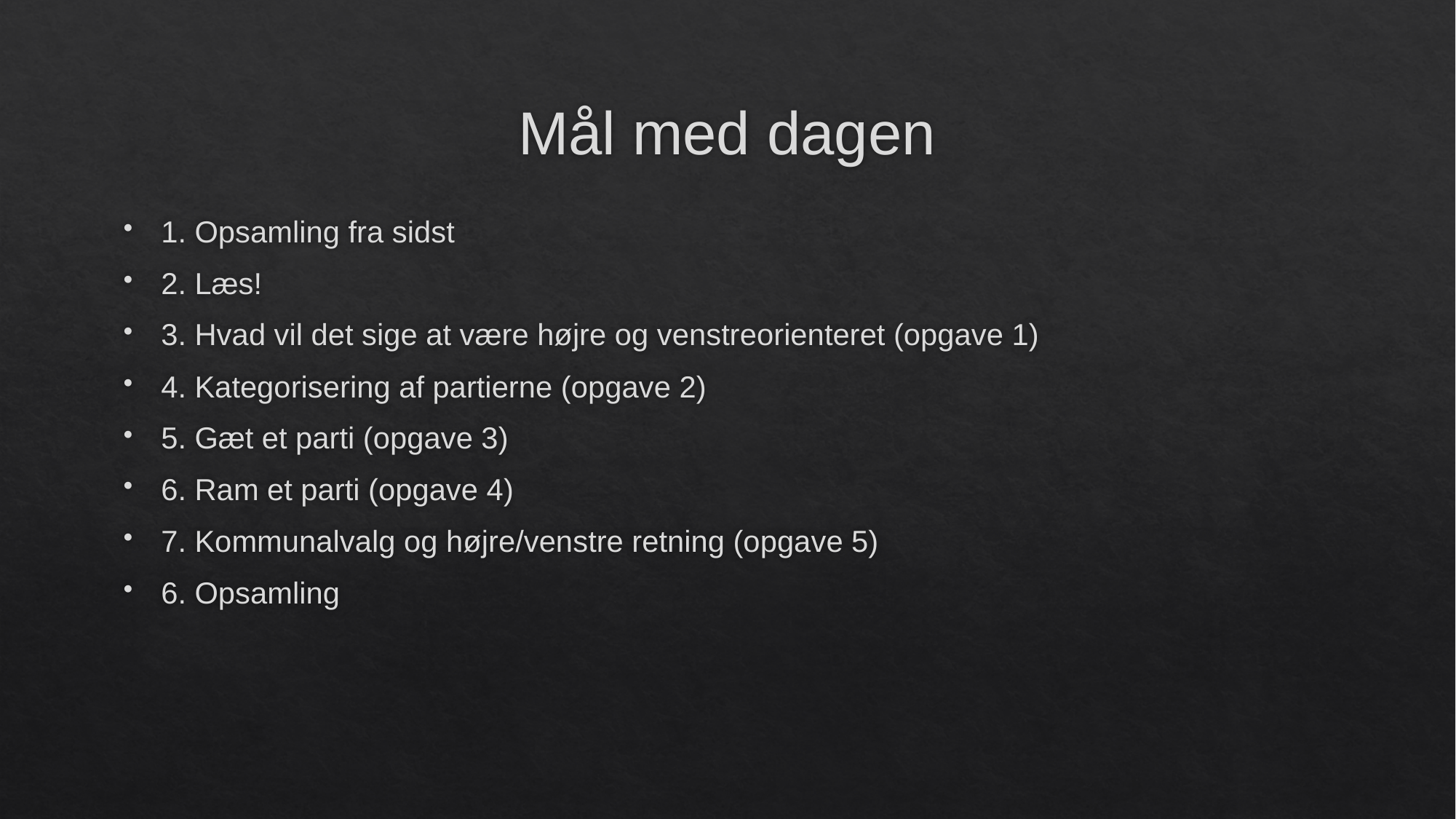

# Mål med dagen
1. Opsamling fra sidst
2. Læs!
3. Hvad vil det sige at være højre og venstreorienteret (opgave 1)
4. Kategorisering af partierne (opgave 2)
5. Gæt et parti (opgave 3)
6. Ram et parti (opgave 4)
7. Kommunalvalg og højre/venstre retning (opgave 5)
6. Opsamling